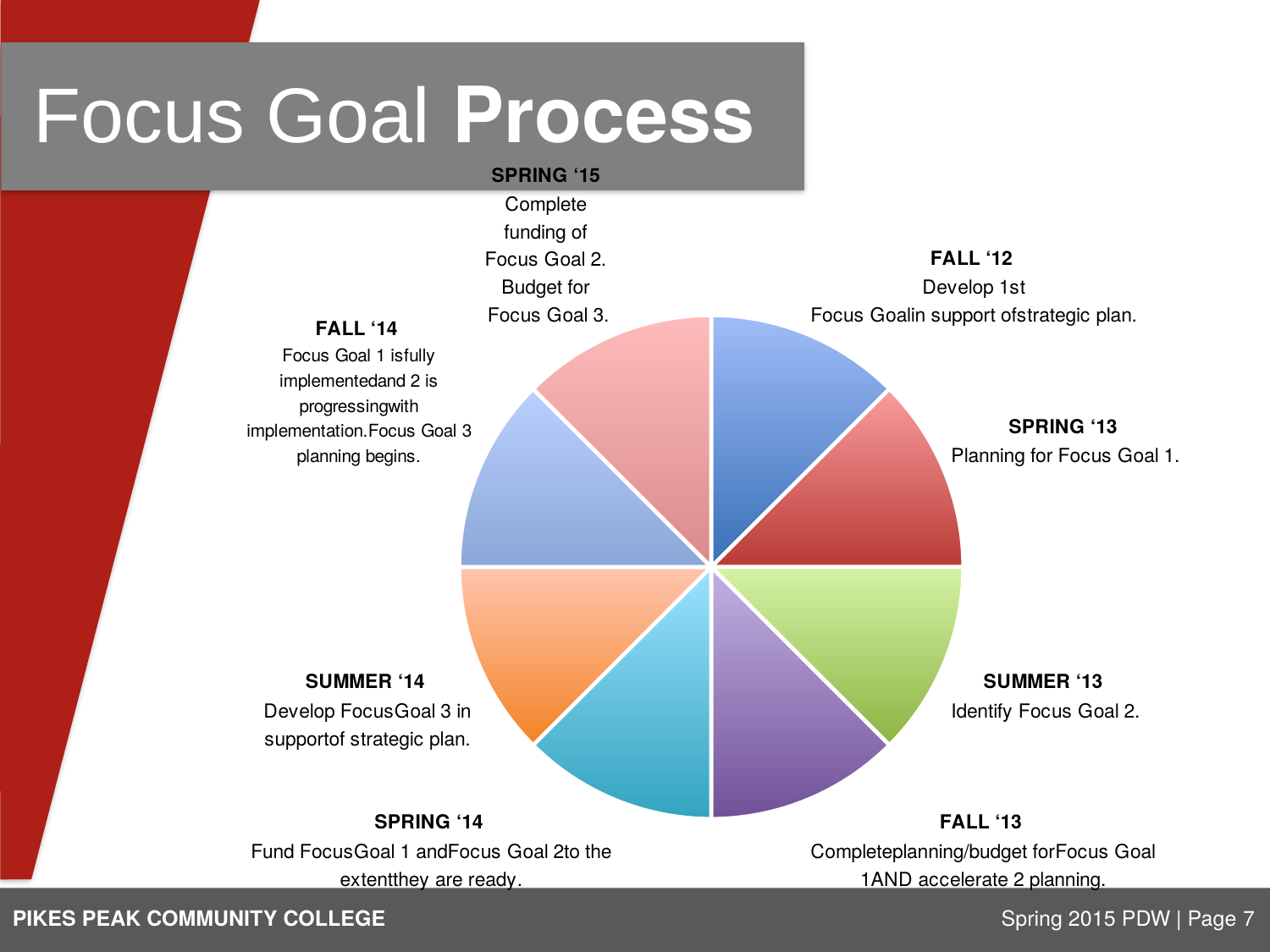

Focus Goal Process

### Chart

| Category | Sales |
|---|---|
| Test | 12.5 |
| 2nd Qtr | 12.5 |
| 3rd Qtr | 12.5 |
| 4th Qtr | 12.5 |
| 1st Qtr | 12.5 |
| 2nd Qtr | 12.5 |
| 3rd Qtr | 12.5 |
| 4th Qtr | 12.5 |
PIKES PEAK COMMUNITY COLLEGE
Spring 2015 PDW | Page 7